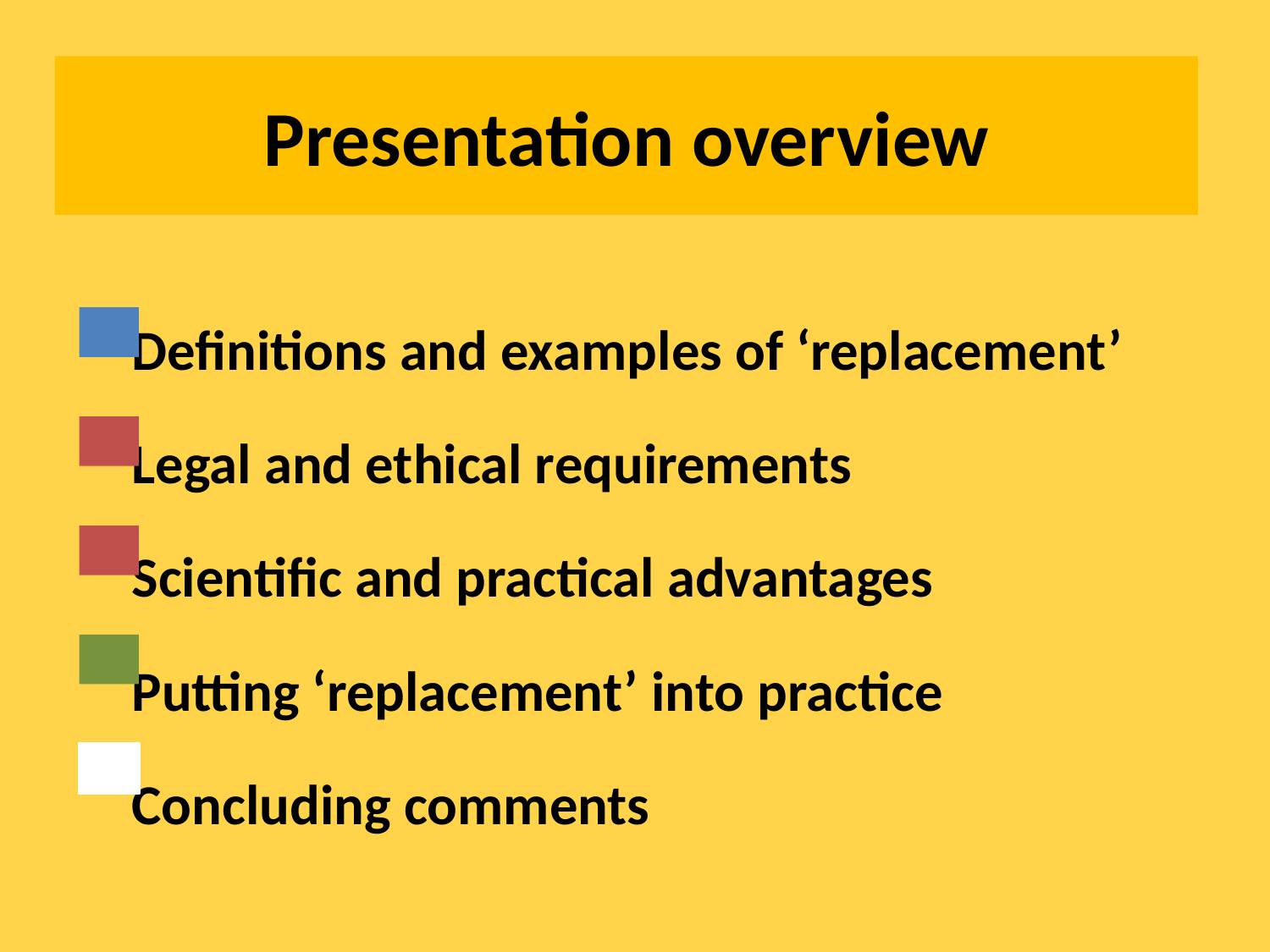

# Presentation overview

Definitions and examples of ‘replacement’

Legal and ethical requirements

Scientific and practical advantages

Putting ‘replacement’ into practice

Concluding comments